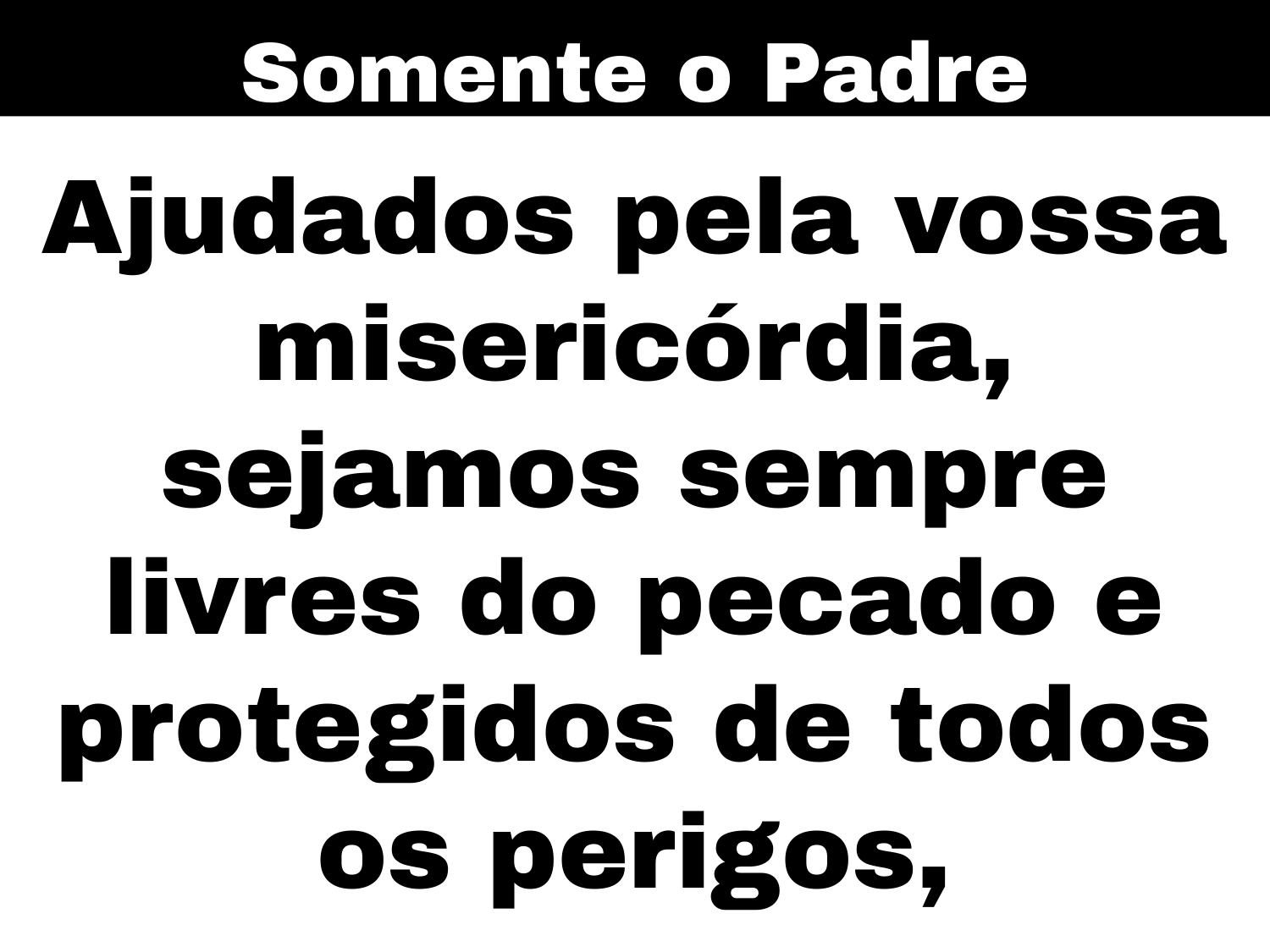

Somente o Padre
Ajudados pela vossa misericórdia, sejamos sempre livres do pecado e protegidos de todos os perigos,